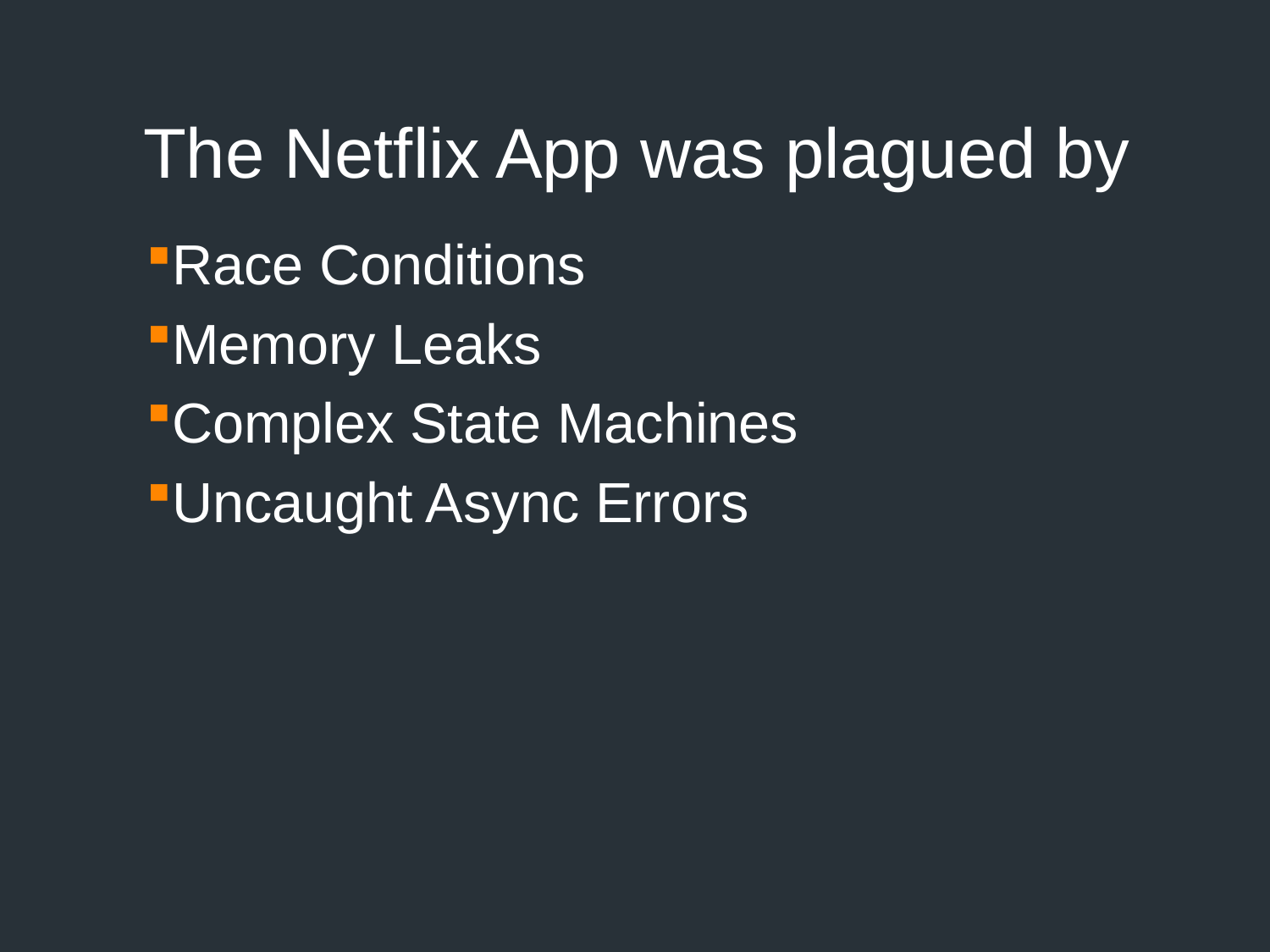

# The Netflix App was plagued by
Race Conditions
Memory Leaks
Complex State Machines
Uncaught Async Errors